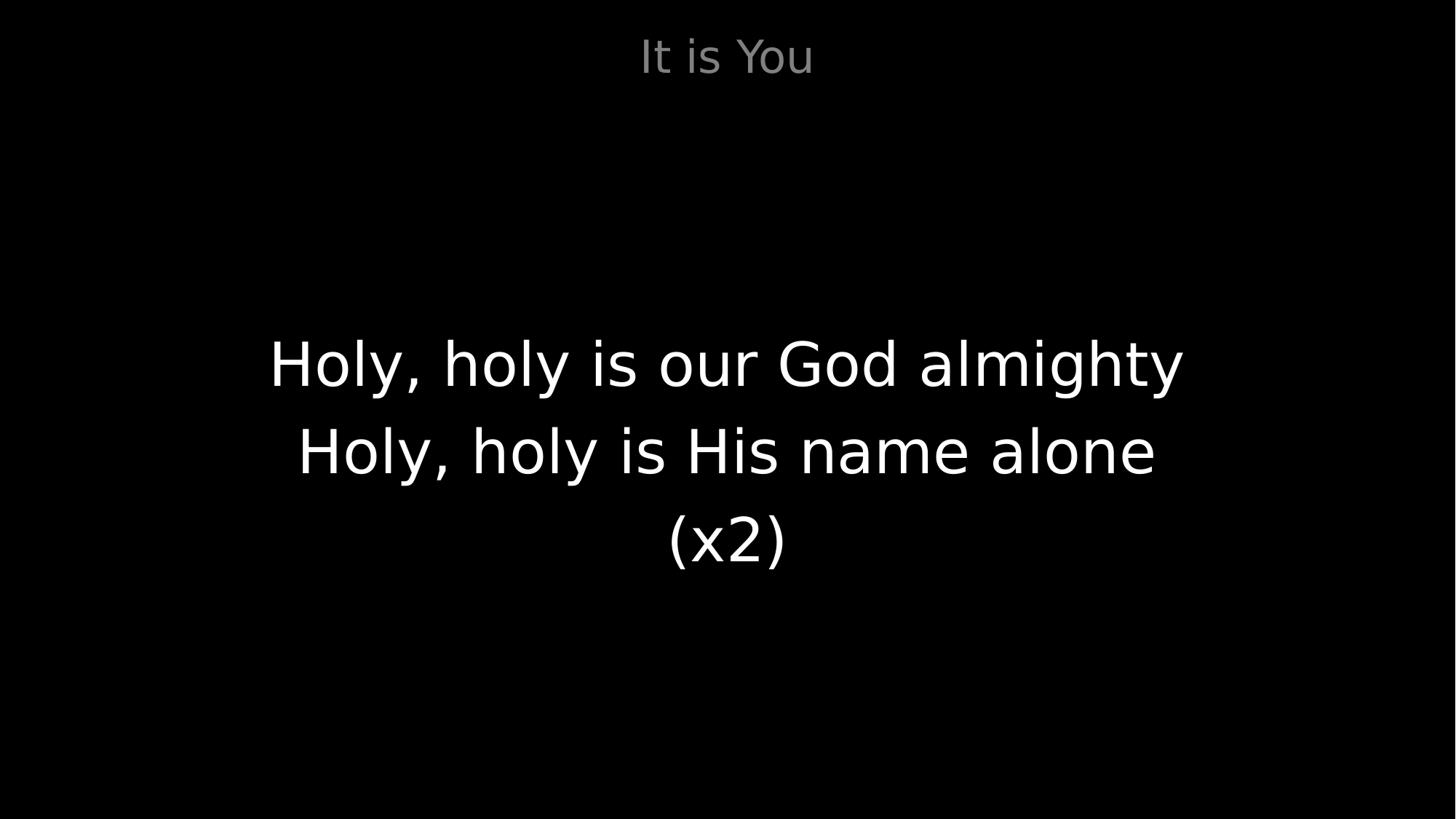

It is You
Holy, holy is our God almighty
Holy, holy is His name alone
(x2)